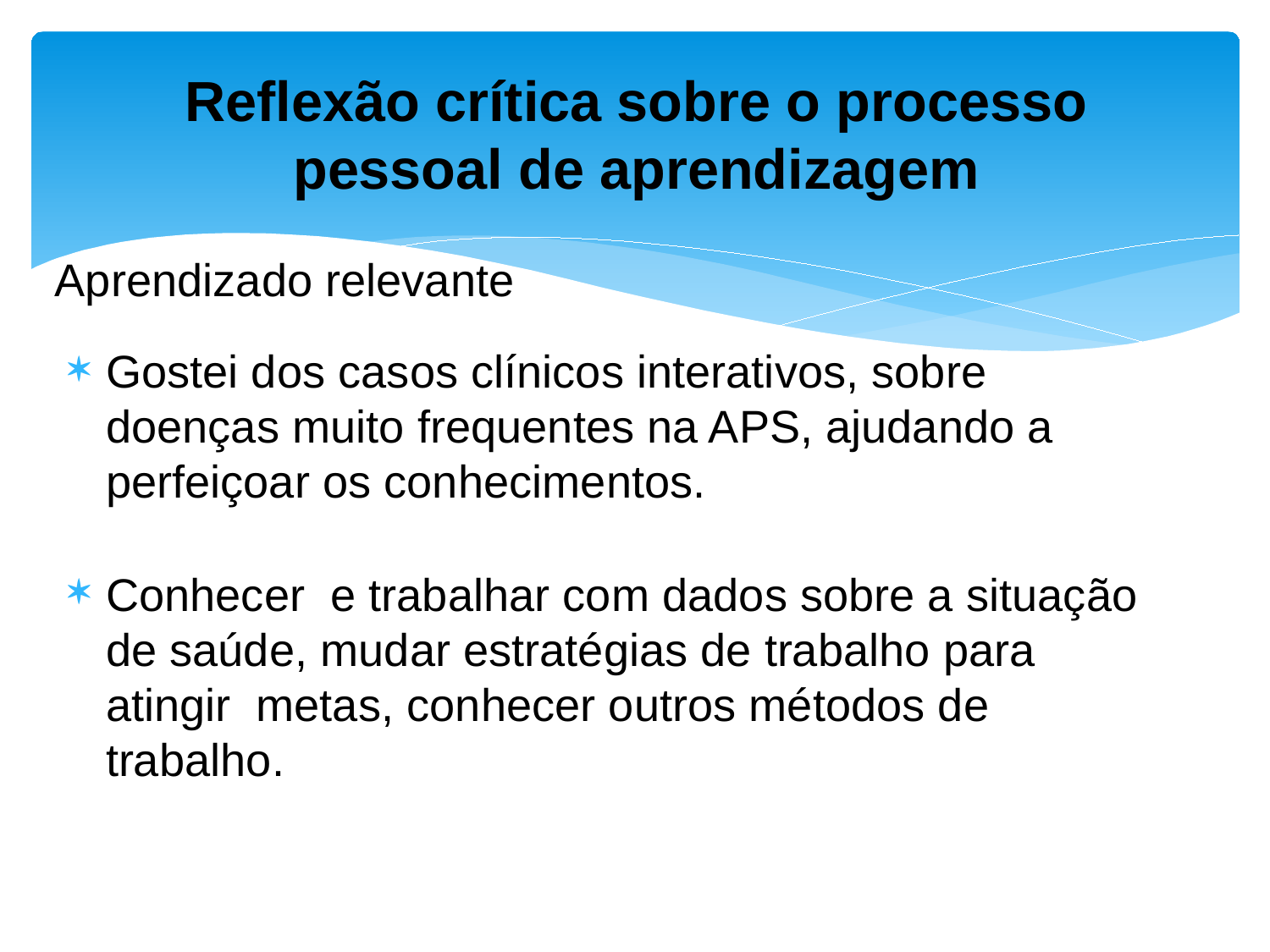

# Reflexão crítica sobre o processo pessoal de aprendizagem
Aprendizado relevante
Gostei dos casos clínicos interativos, sobre doenças muito frequentes na APS, ajudando a perfeiçoar os conhecimentos.

Conhecer  e trabalhar com dados sobre a situação de saúde, mudar estratégias de trabalho para atingir  metas, conhecer outros métodos de trabalho.